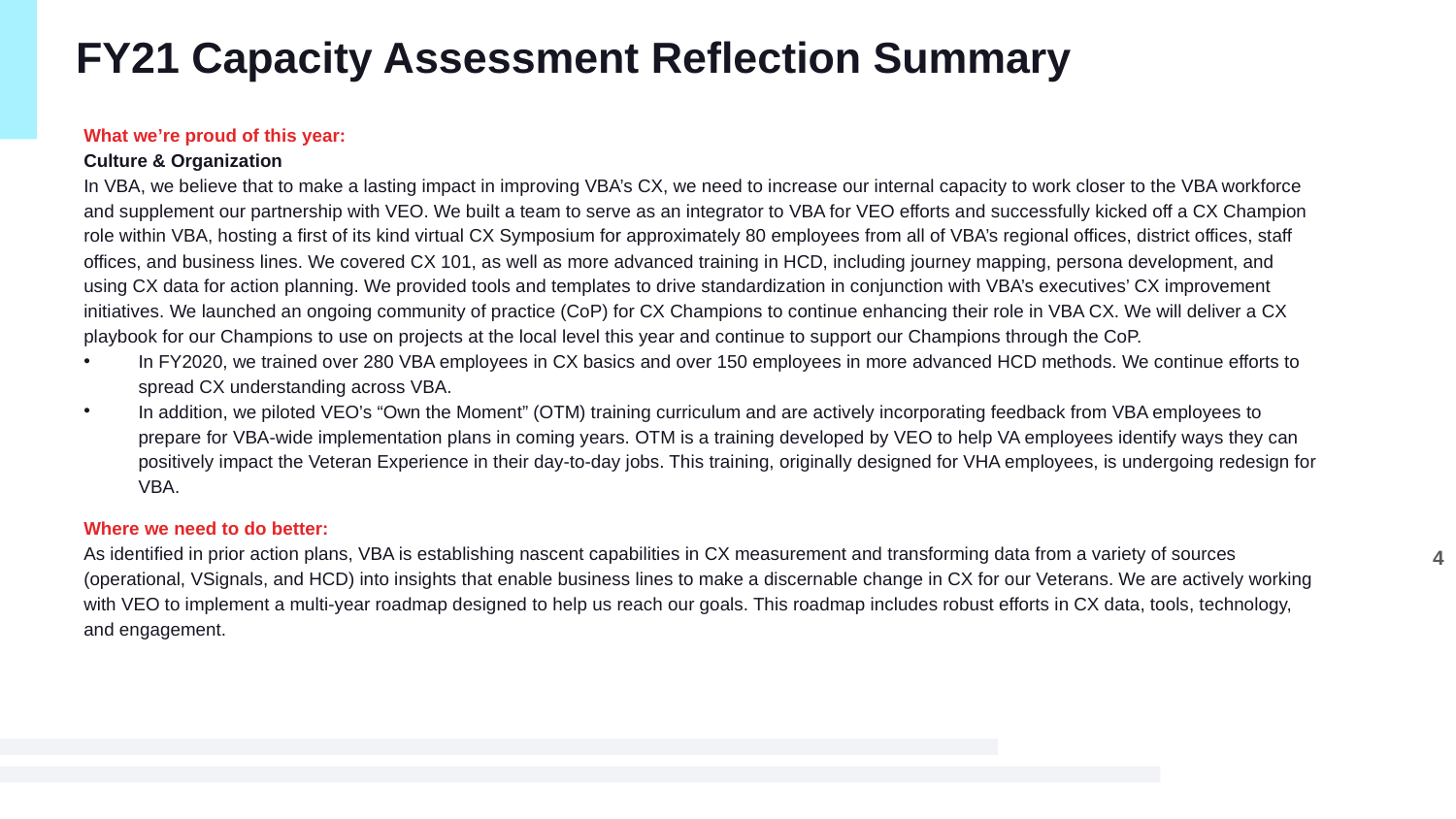

# FY21 Capacity Assessment Reflection Summary
What we’re proud of this year:
Culture & Organization
In VBA, we believe that to make a lasting impact in improving VBA’s CX, we need to increase our internal capacity to work closer to the VBA workforce and supplement our partnership with VEO. We built a team to serve as an integrator to VBA for VEO efforts and successfully kicked off a CX Champion role within VBA, hosting a first of its kind virtual CX Symposium for approximately 80 employees from all of VBA’s regional offices, district offices, staff offices, and business lines. We covered CX 101, as well as more advanced training in HCD, including journey mapping, persona development, and using CX data for action planning. We provided tools and templates to drive standardization in conjunction with VBA’s executives’ CX improvement initiatives. We launched an ongoing community of practice (CoP) for CX Champions to continue enhancing their role in VBA CX. We will deliver a CX playbook for our Champions to use on projects at the local level this year and continue to support our Champions through the CoP.
In FY2020, we trained over 280 VBA employees in CX basics and over 150 employees in more advanced HCD methods. We continue efforts to spread CX understanding across VBA.
In addition, we piloted VEO’s “Own the Moment” (OTM) training curriculum and are actively incorporating feedback from VBA employees to prepare for VBA-wide implementation plans in coming years. OTM is a training developed by VEO to help VA employees identify ways they can positively impact the Veteran Experience in their day-to-day jobs. This training, originally designed for VHA employees, is undergoing redesign for VBA.

Where we need to do better:
As identified in prior action plans, VBA is establishing nascent capabilities in CX measurement and transforming data from a variety of sources (operational, VSignals, and HCD) into insights that enable business lines to make a discernable change in CX for our Veterans. We are actively working with VEO to implement a multi-year roadmap designed to help us reach our goals. This roadmap includes robust efforts in CX data, tools, technology, and engagement.
4